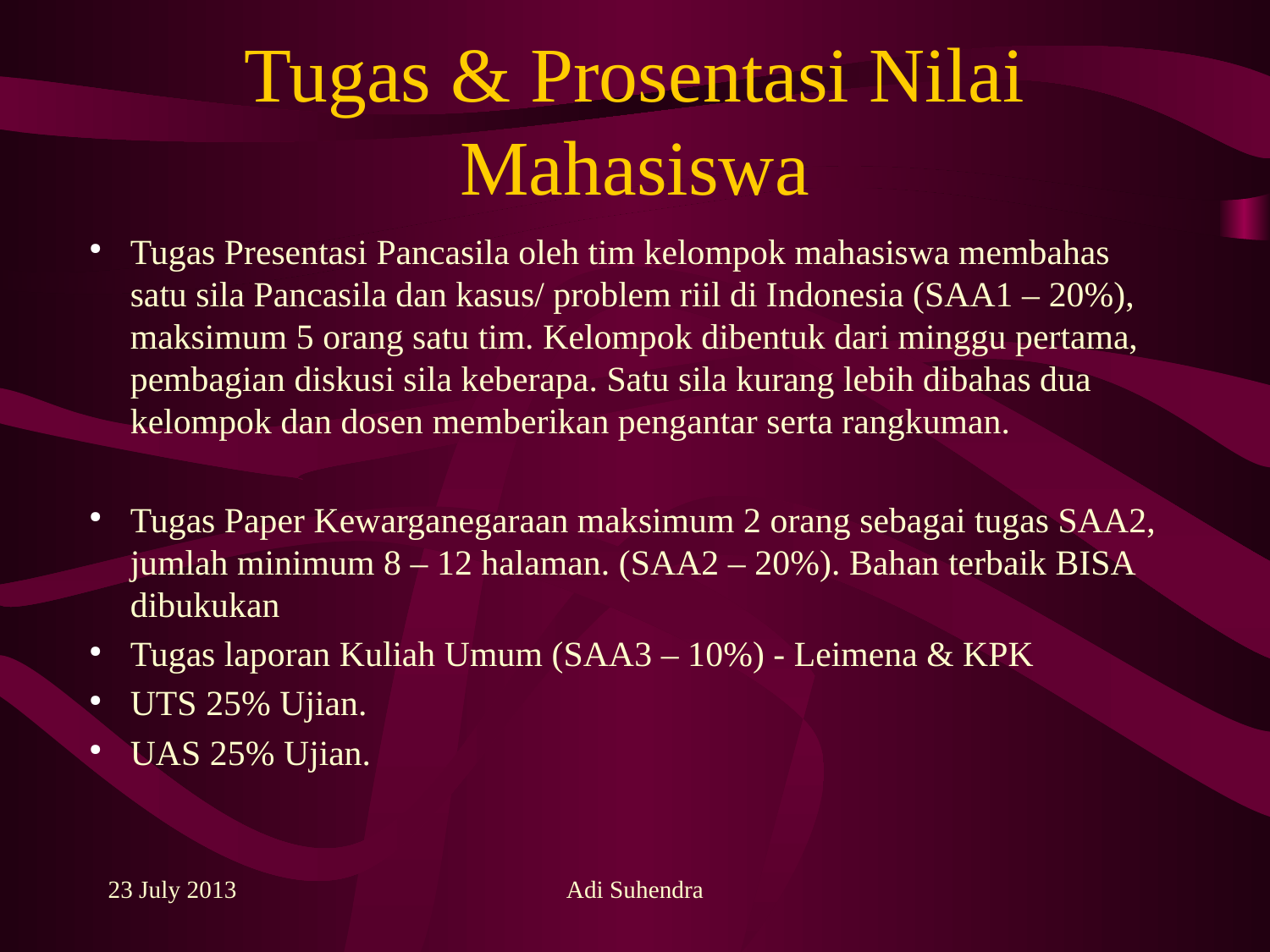

# Tugas & Prosentasi Nilai Mahasiswa
Tugas Presentasi Pancasila oleh tim kelompok mahasiswa membahas satu sila Pancasila dan kasus/ problem riil di Indonesia (SAA1 – 20%), maksimum 5 orang satu tim. Kelompok dibentuk dari minggu pertama, pembagian diskusi sila keberapa. Satu sila kurang lebih dibahas dua kelompok dan dosen memberikan pengantar serta rangkuman.

Tugas Paper Kewarganegaraan maksimum 2 orang sebagai tugas SAA2, jumlah minimum 8 – 12 halaman. (SAA2 – 20%). Bahan terbaik BISA dibukukan
Tugas laporan Kuliah Umum (SAA3 – 10%) - Leimena & KPK
UTS 25% Ujian.
UAS 25% Ujian.
23 July 2013
Adi Suhendra